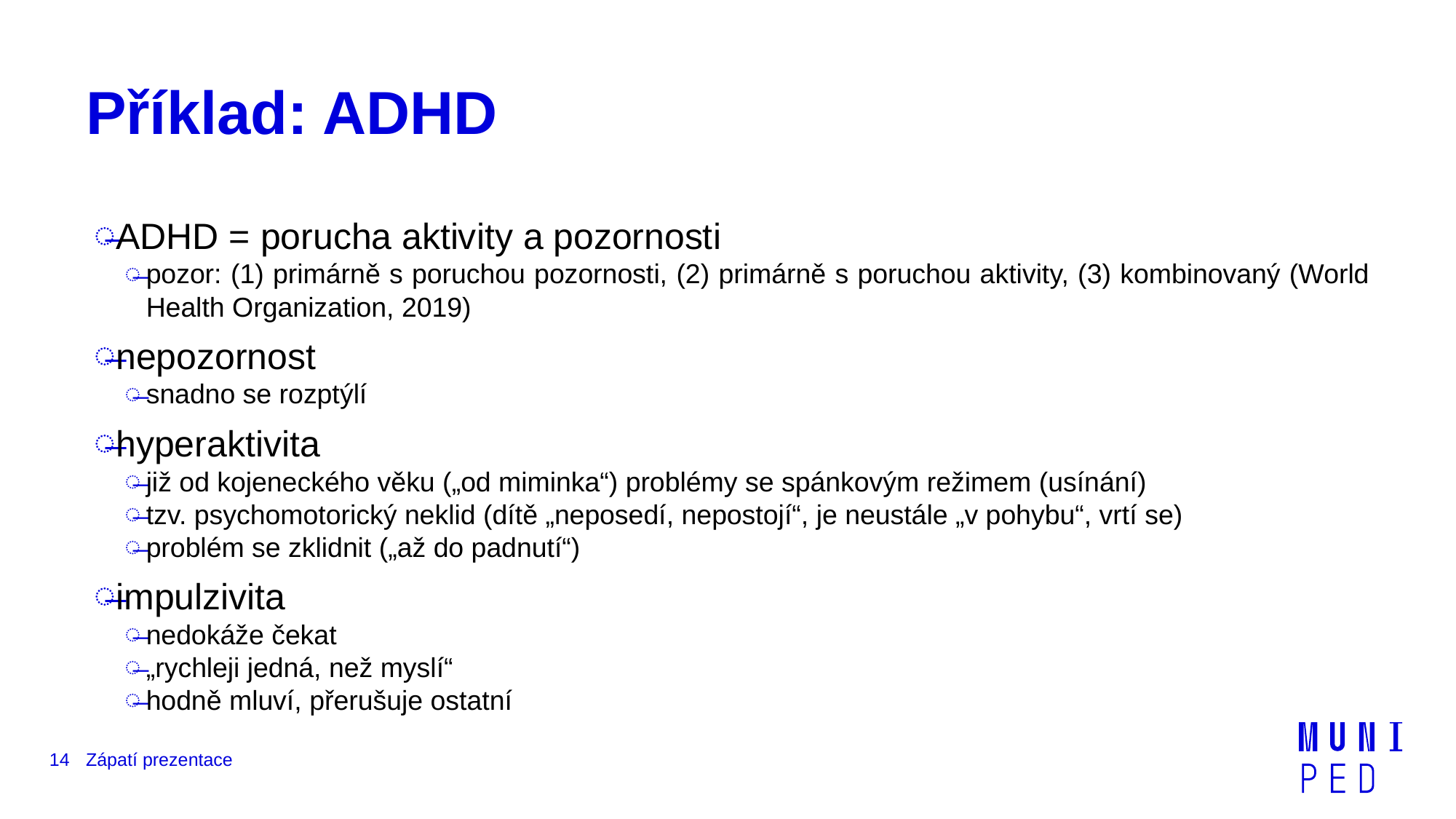

# Příklad: ADHD
ADHD = porucha aktivity a pozornosti
pozor: (1) primárně s poruchou pozornosti, (2) primárně s poruchou aktivity, (3) kombinovaný (World Health Organization, 2019)
nepozornost
snadno se rozptýlí
hyperaktivita
již od kojeneckého věku („od miminka“) problémy se spánkovým režimem (usínání)
tzv. psychomotorický neklid (dítě „neposedí, nepostojí“, je neustále „v pohybu“, vrtí se)
problém se zklidnit („až do padnutí“)
impulzivita
nedokáže čekat
„rychleji jedná, než myslí“
hodně mluví, přerušuje ostatní

14
Zápatí prezentace